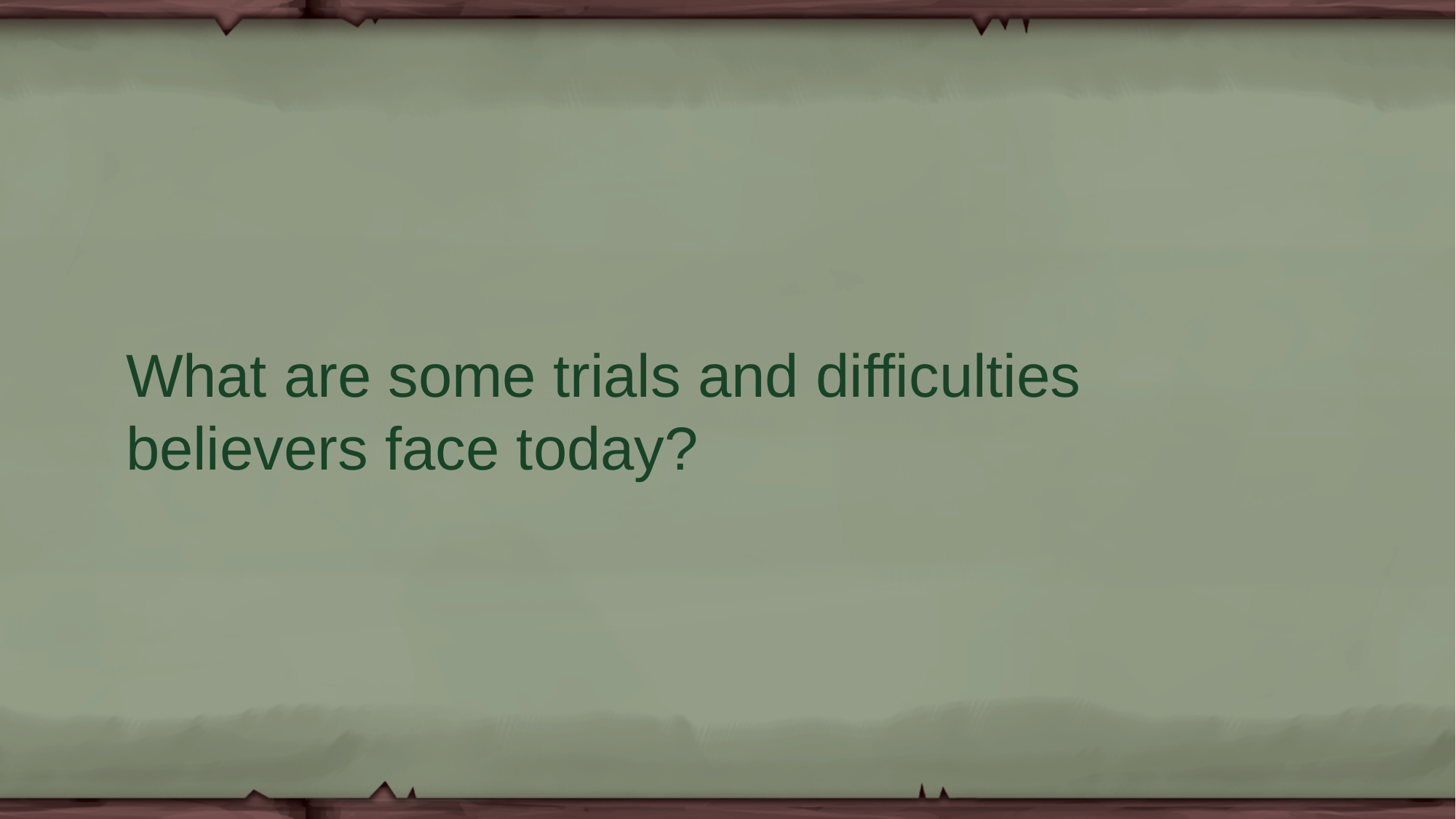

What are some trials and difficulties believers face today?